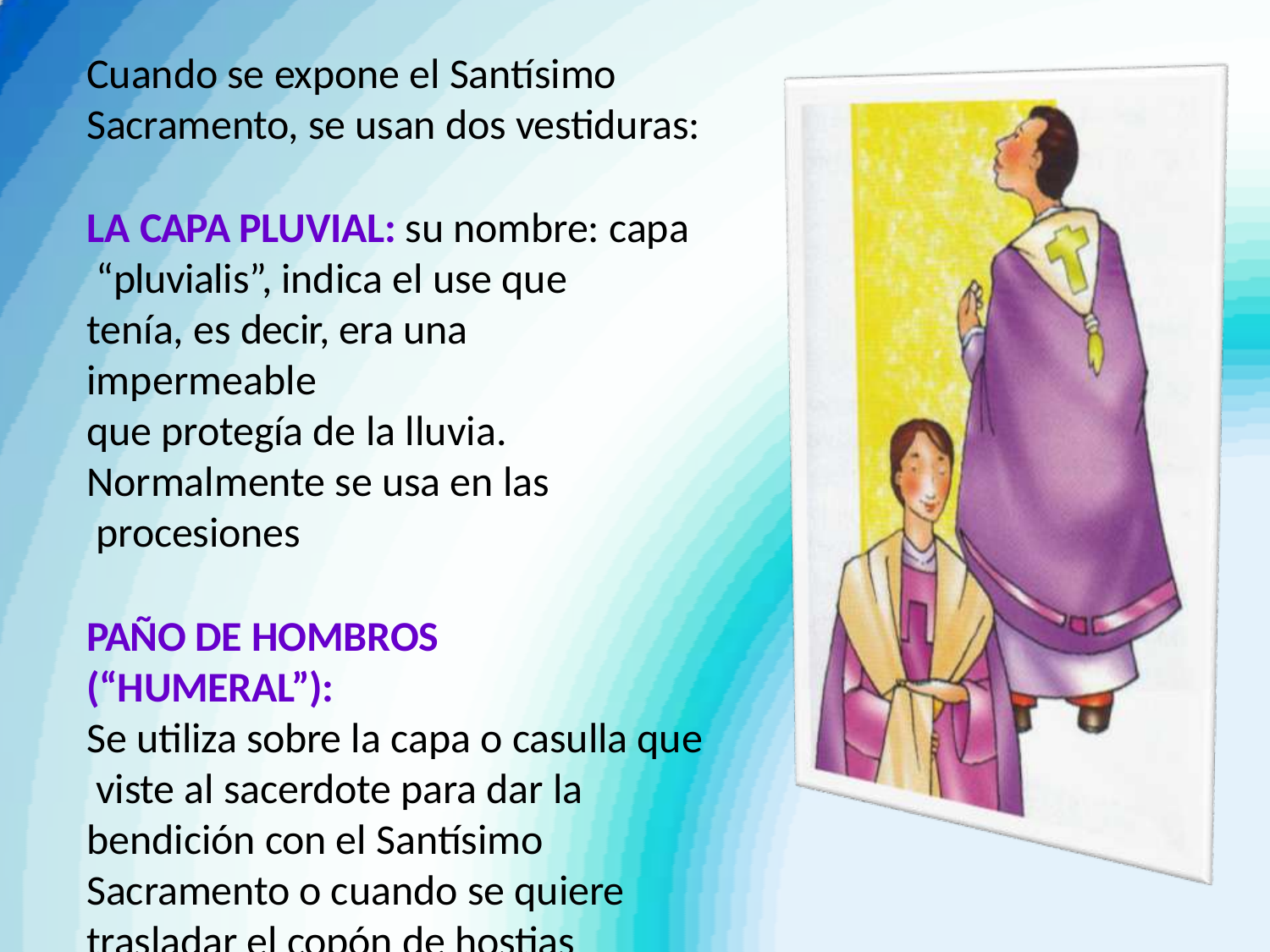

Cuando se expone el Santísimo  Sacramento, se usan dos vestiduras:

LA CAPA PLUVIAL: su nombre: capa  “pluvialis”, indica el use que
tenía, es decir, era una impermeable
que protegía de la lluvia.  Normalmente se usa en las  procesiones

PAÑO DE HOMBROS (“HUMERAL”):
Se utiliza sobre la capa o casulla que  viste al sacerdote para dar la  bendición con el Santísimo  Sacramento o cuando se quiere  trasladar el copón de hostias  consagradas a otro sitio, para cubrir  las manos al tocarlas.